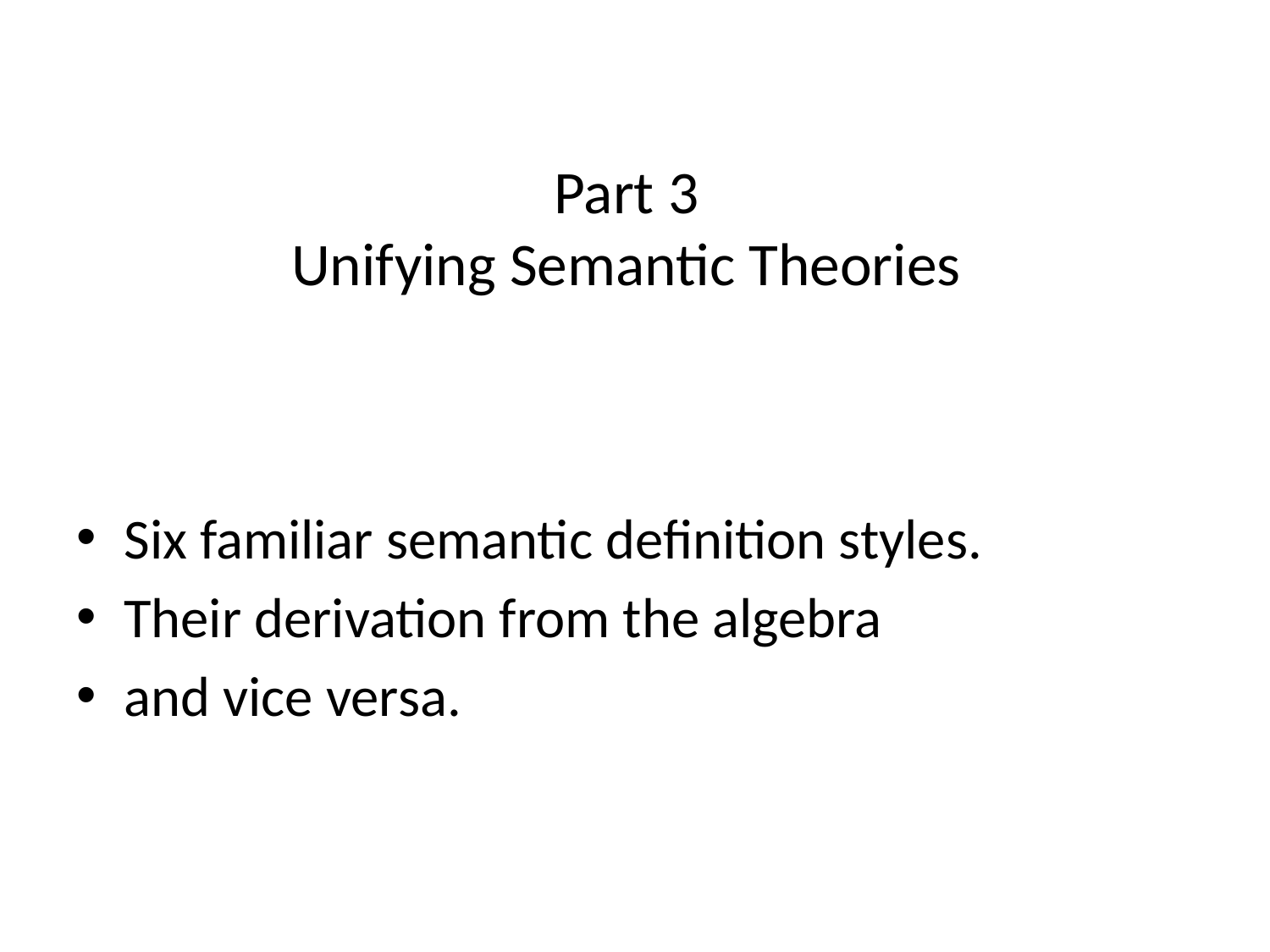

# Part 3 Unifying Semantic Theories
Six familiar semantic definition styles.
Their derivation from the algebra
and vice versa.